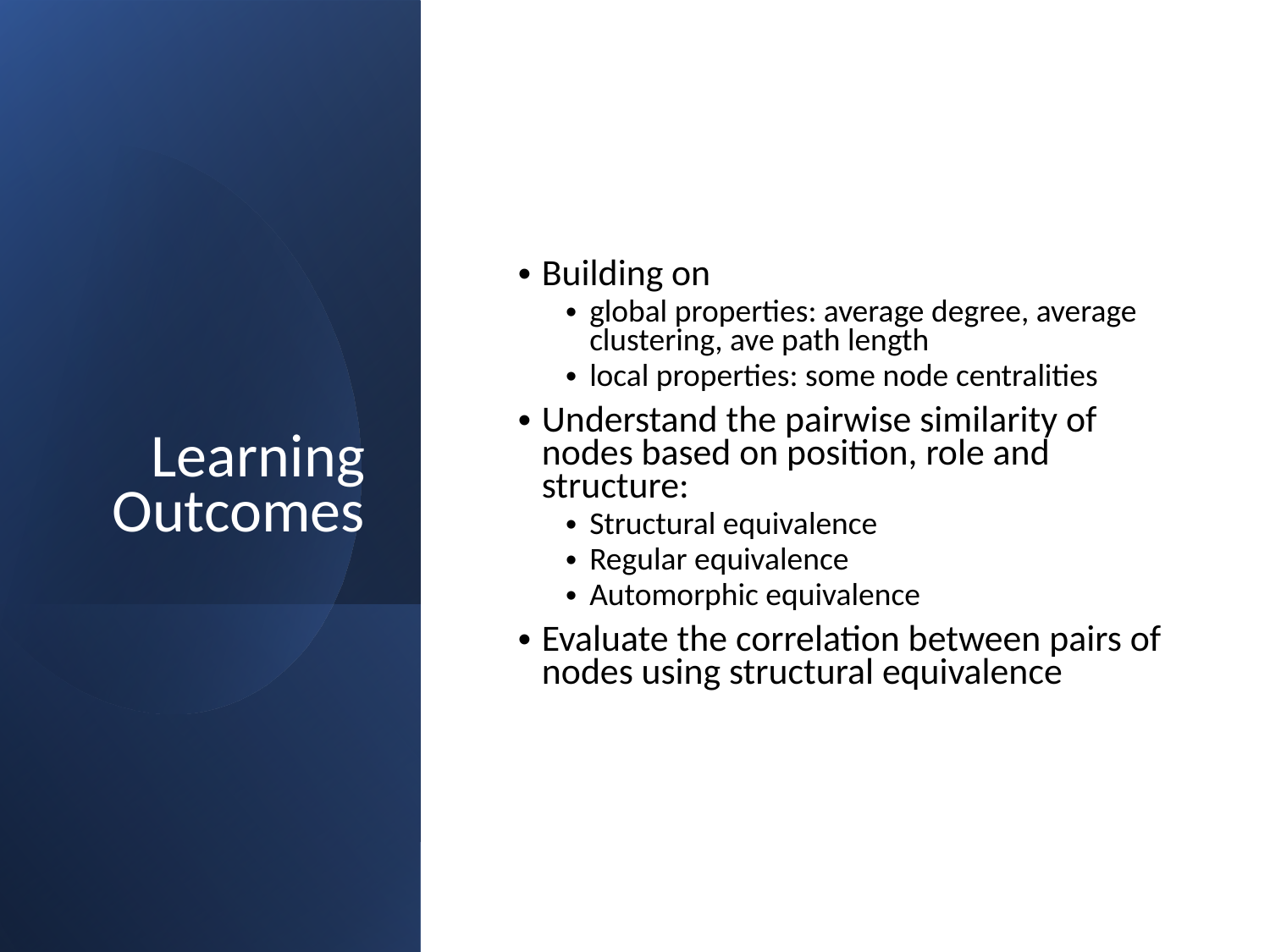

# Learning Outcomes
Building on
global properties: average degree, average clustering, ave path length
local properties: some node centralities
Understand the pairwise similarity of nodes based on position, role and structure:
Structural equivalence
Regular equivalence
Automorphic equivalence
Evaluate the correlation between pairs of nodes using structural equivalence